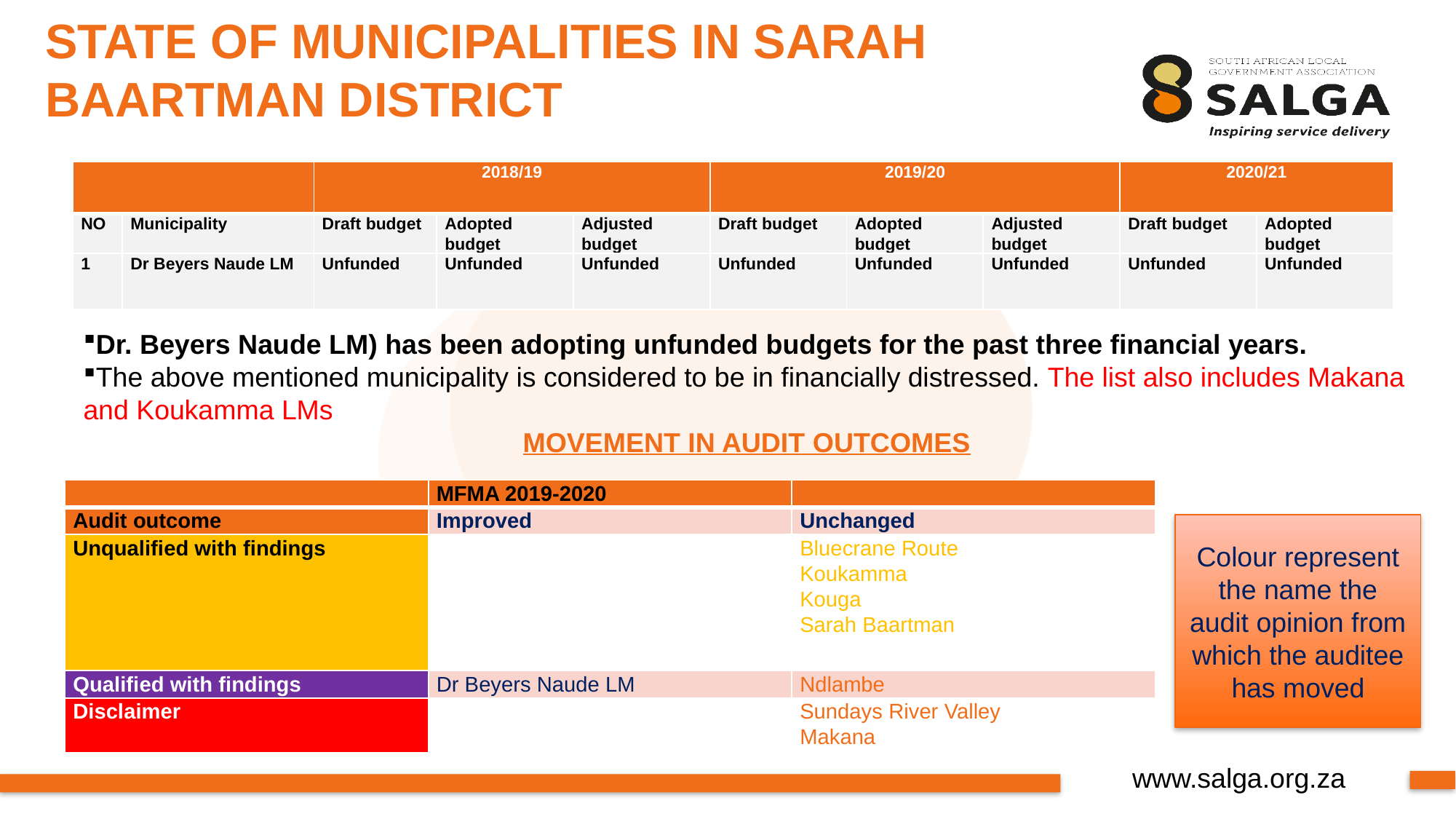

# STATE OF MUNICIPALITIES IN SARAH BAARTMAN DISTRICT
|  |  | 2018/19 |  |  | 2019/20 |  |  | 2020/21 |  |
| --- | --- | --- | --- | --- | --- | --- | --- | --- | --- |
| NO | Municipality | Draft budget | Adopted budget | Adjusted budget | Draft budget | Adopted budget | Adjusted budget | Draft budget | Adopted budget |
| 1 | Dr Beyers Naude LM | Unfunded | Unfunded | Unfunded | Unfunded | Unfunded | Unfunded | Unfunded | Unfunded |

Dr. Beyers Naude LM) has been adopting unfunded budgets for the past three financial years.
The above mentioned municipality is considered to be in financially distressed. The list also includes Makana and Koukamma LMs
MOVEMENT IN AUDIT OUTCOMES

|  | MFMA 2019-2020 |  |
| --- | --- | --- |
| Audit outcome | Improved | Unchanged |
| Unqualified with findings |  | Bluecrane Route Koukamma Kouga Sarah Baartman |
| Qualified with findings | Dr Beyers Naude LM | Ndlambe |
| Disclaimer |  | Sundays River Valley Makana |
Colour represent the name the audit opinion from which the auditee has moved